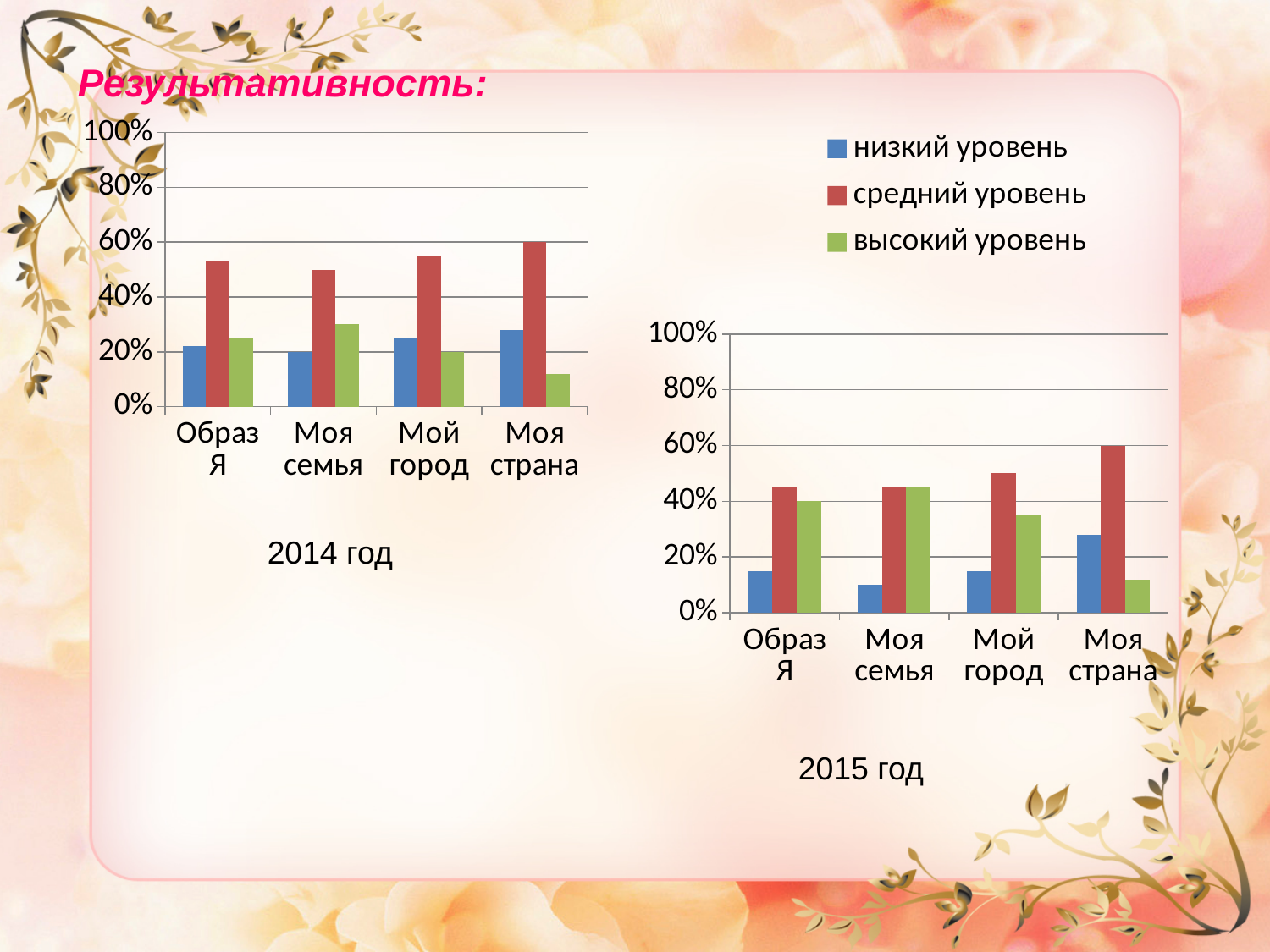

# Результативность:

### Chart

| Category | низкий уровень | средний уровень | высокий уровень |
|---|---|---|---|
| Образ Я | 0.22 | 0.53 | 0.25 |
| Моя семья | 0.2 | 0.5 | 0.3 |
| Мой город | 0.25 | 0.55 | 0.2 |
| Моя страна | 0.28 | 0.6 | 0.12 |

### Chart

| Category | низкий уровень | средний уровень | высокий уровень |
|---|---|---|---|
| Образ Я | 0.15 | 0.45 | 0.4 |
| Моя семья | 0.1 | 0.45 | 0.45 |
| Мой город | 0.15 | 0.5 | 0.35 |
| Моя страна | 0.28 | 0.6 | 0.12 |
2014 год
2015 год